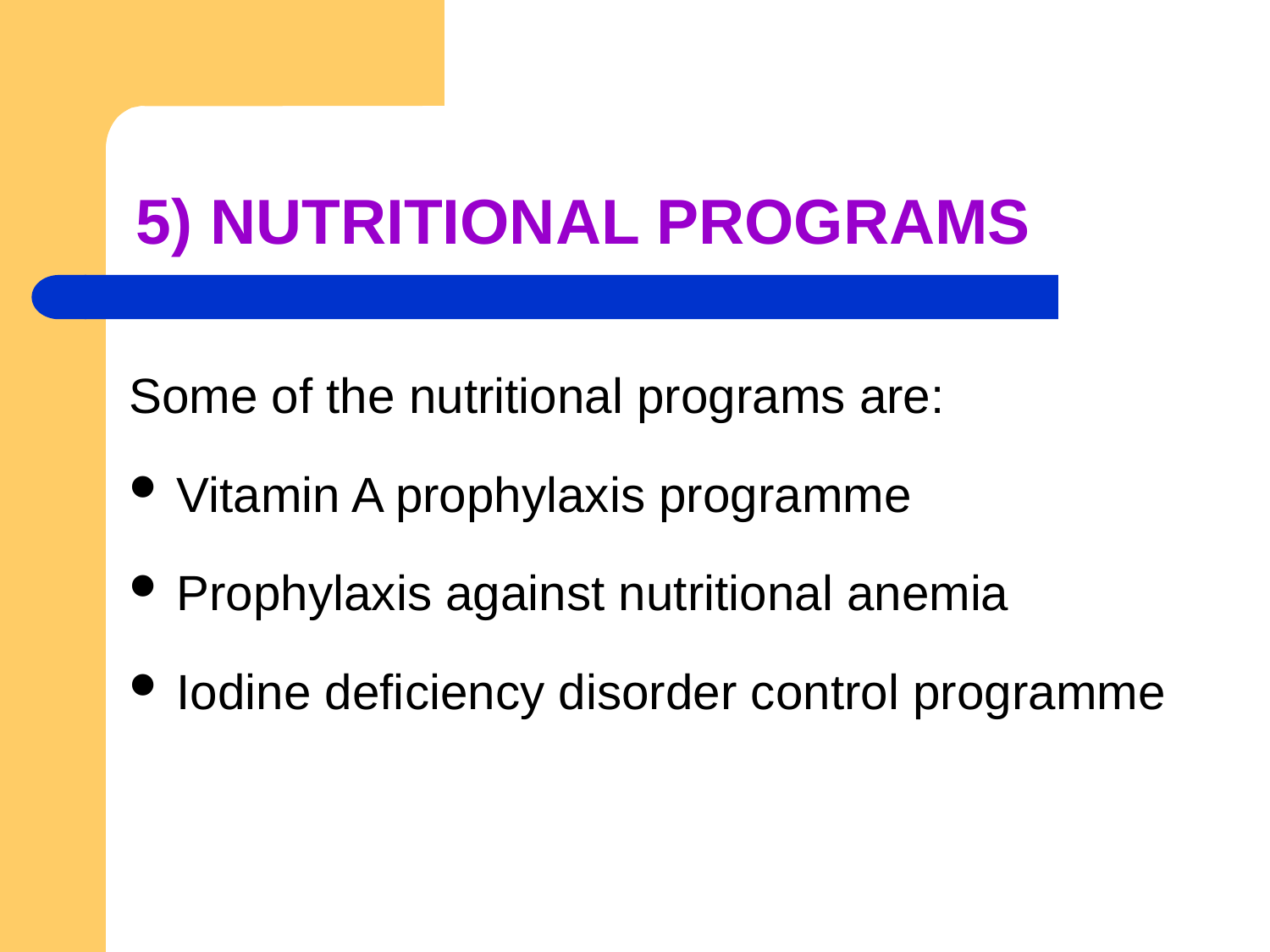

# 5) NUTRITIONAL PROGRAMS
Some of the nutritional programs are:
Vitamin A prophylaxis programme
Prophylaxis against nutritional anemia
Iodine deficiency disorder control programme